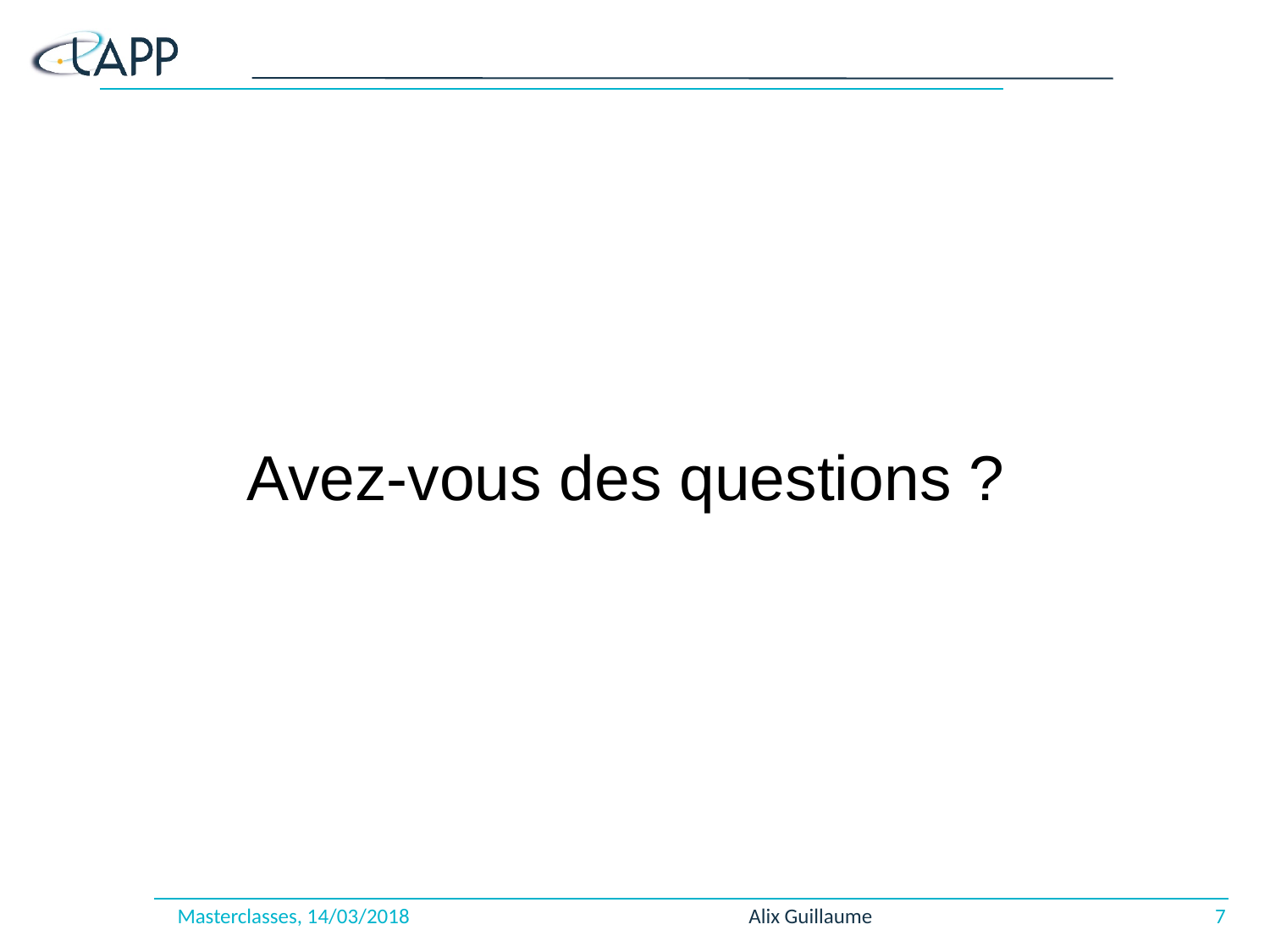

Avez-vous des questions ?
Masterclasses, 14/03/2018
Alix Guillaume
7